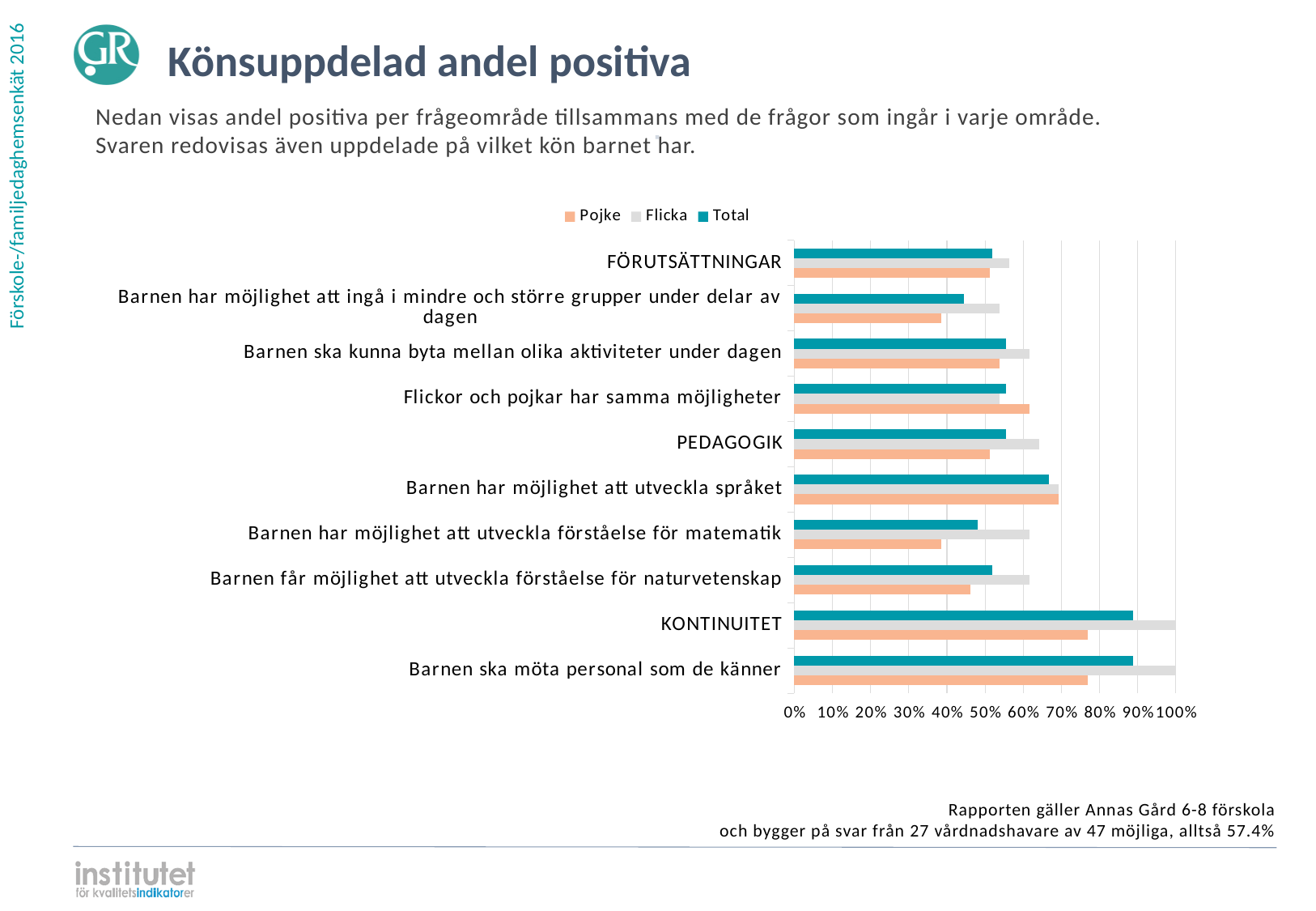

Könsuppdelad andel positiva
Nedan visas andel positiva per frågeområde tillsammans med de frågor som ingår i varje område.
Svaren redovisas även uppdelade på vilket kön barnet har.
⋅

### Chart

| Category |  |  |  |
|---|---|---|---|
| FÖRUTSÄTTNINGAR | 0.518519 | 0.564103 | 0.512821 |
| Barnen har möjlighet att ingå i mindre och större grupper under delar av dagen | 0.444444 | 0.538462 | 0.384615 |
| Barnen ska kunna byta mellan olika aktiviteter under dagen | 0.555556 | 0.615385 | 0.538462 |
| Flickor och pojkar har samma möjligheter | 0.555556 | 0.538462 | 0.615385 |
| PEDAGOGIK | 0.555556 | 0.641026 | 0.512821 |
| Barnen har möjlighet att utveckla språket | 0.666667 | 0.692308 | 0.692308 |
| Barnen har möjlighet att utveckla förståelse för matematik | 0.481481 | 0.615385 | 0.384615 |
| Barnen får möjlighet att utveckla förståelse för naturvetenskap | 0.518519 | 0.615385 | 0.461538 |
| KONTINUITET | 0.888889 | 1.0 | 0.769231 |
| Barnen ska möta personal som de känner | 0.888889 | 1.0 | 0.769231 |
Rapporten gäller Annas Gård 6-8 förskola
och bygger på svar från 27 vårdnadshavare av 47 möjliga, alltså 57.4%